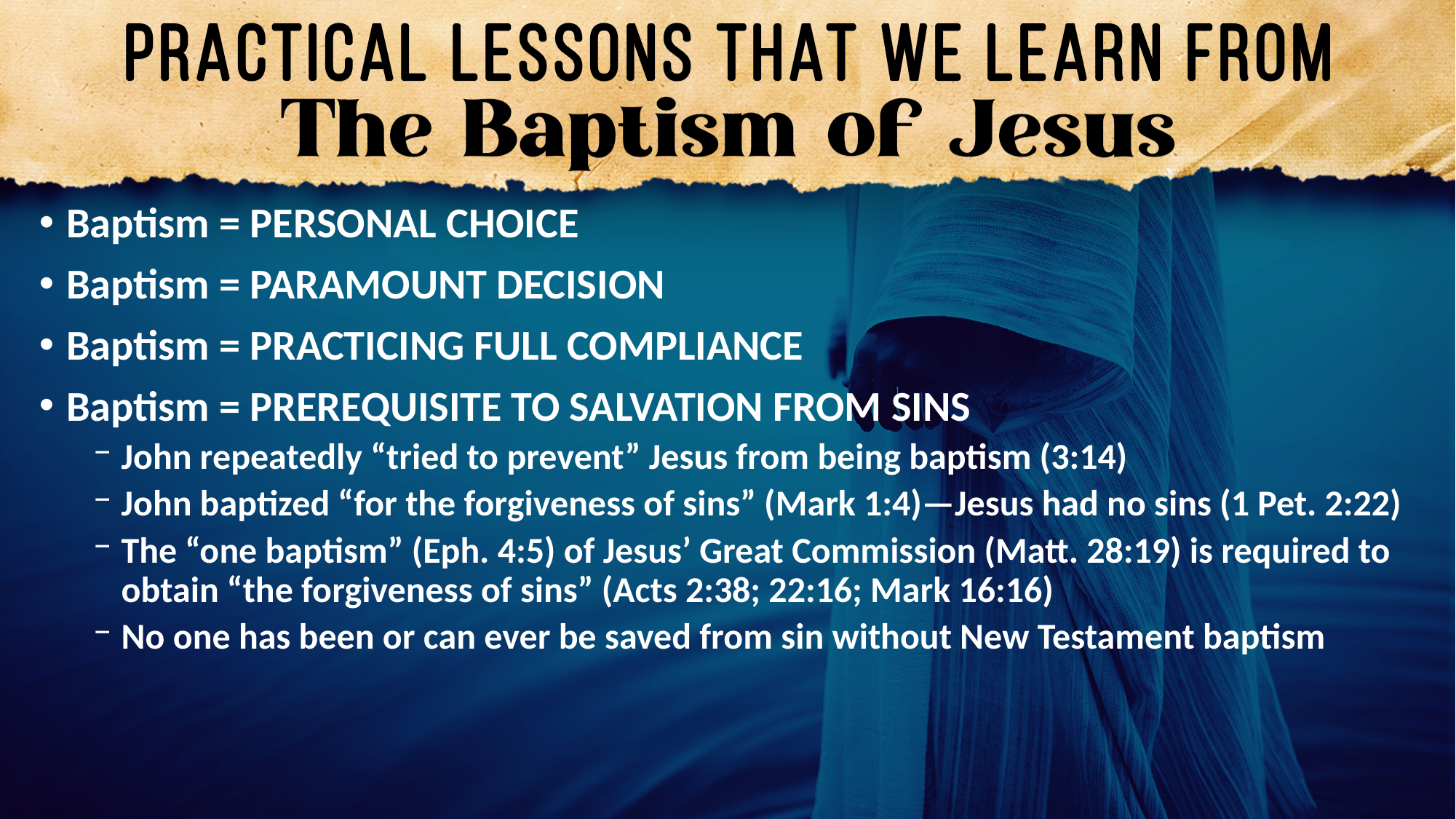

Baptism = PERSONAL CHOICE
Baptism = PARAMOUNT DECISION
Baptism = PRACTICING FULL COMPLIANCE
Baptism = PREREQUISITE TO SALVATION FROM SINS
John repeatedly “tried to prevent” Jesus from being baptism (3:14)
John baptized “for the forgiveness of sins” (Mark 1:4)—Jesus had no sins (1 Pet. 2:22)
The “one baptism” (Eph. 4:5) of Jesus’ Great Commission (Matt. 28:19) is required to obtain “the forgiveness of sins” (Acts 2:38; 22:16; Mark 16:16)
No one has been or can ever be saved from sin without New Testament baptism